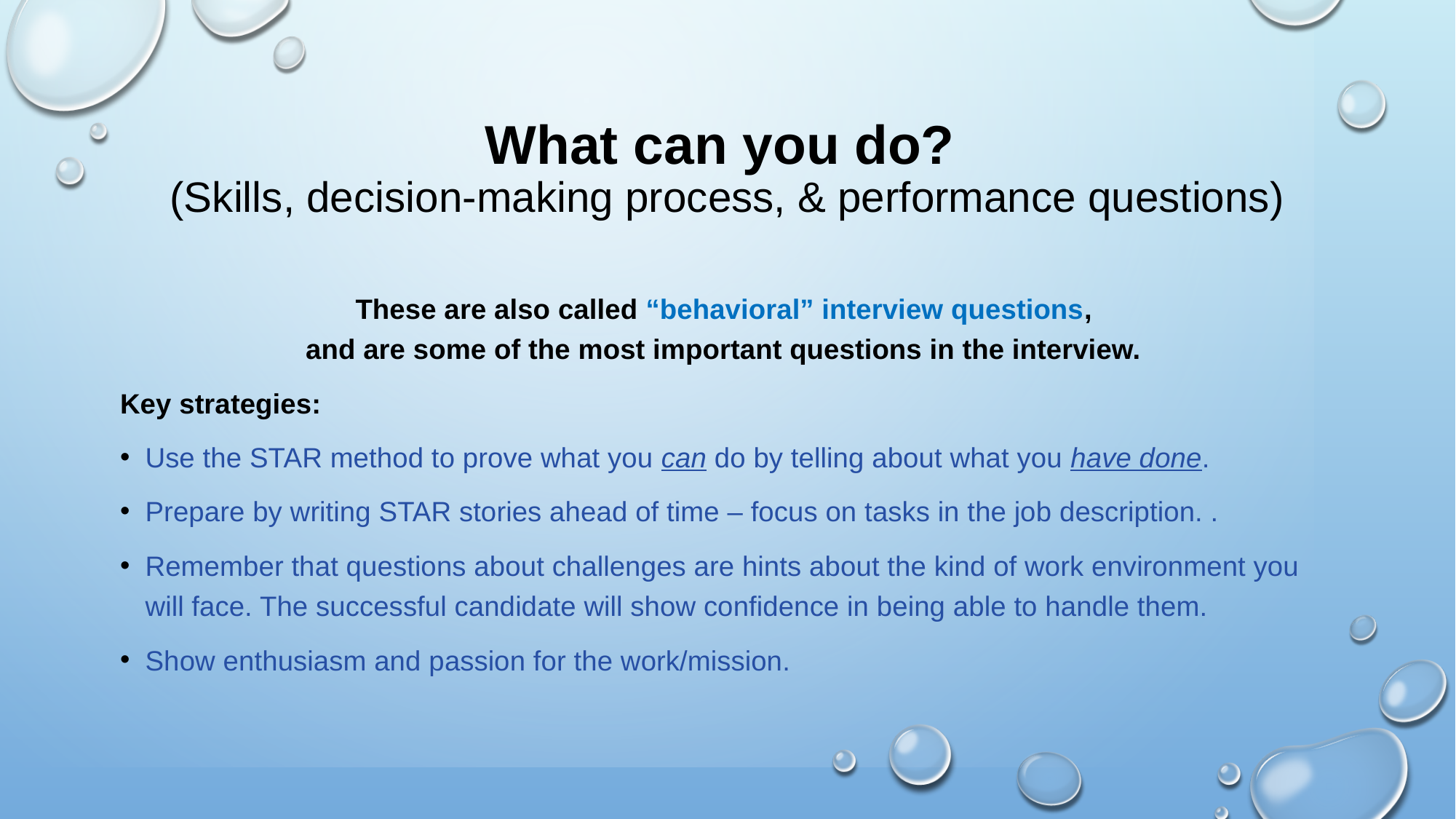

# What can you do? (Skills, decision-making process, & performance questions)
These are also called “behavioral” interview questions,
and are some of the most important questions in the interview.
Key strategies:
Use the STAR method to prove what you can do by telling about what you have done.
Prepare by writing STAR stories ahead of time – focus on tasks in the job description. .
Remember that questions about challenges are hints about the kind of work environment you will face. The successful candidate will show confidence in being able to handle them.
Show enthusiasm and passion for the work/mission.